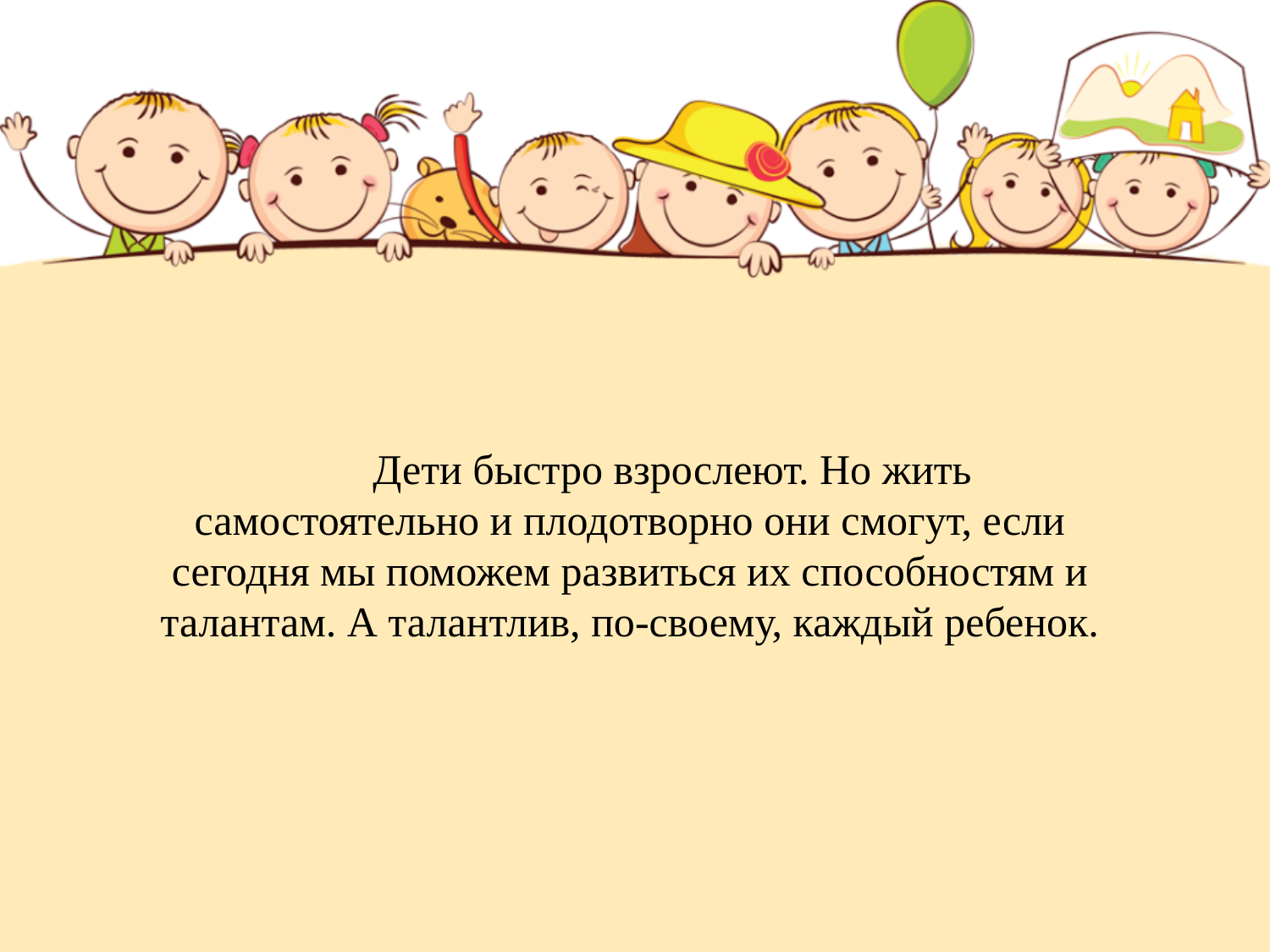

Дети быстро взрослеют. Но жить самостоятельно и плодотворно они смогут, если сегодня мы поможем развиться их способностям и талантам. А талантлив, по-своему, каждый ребенок.